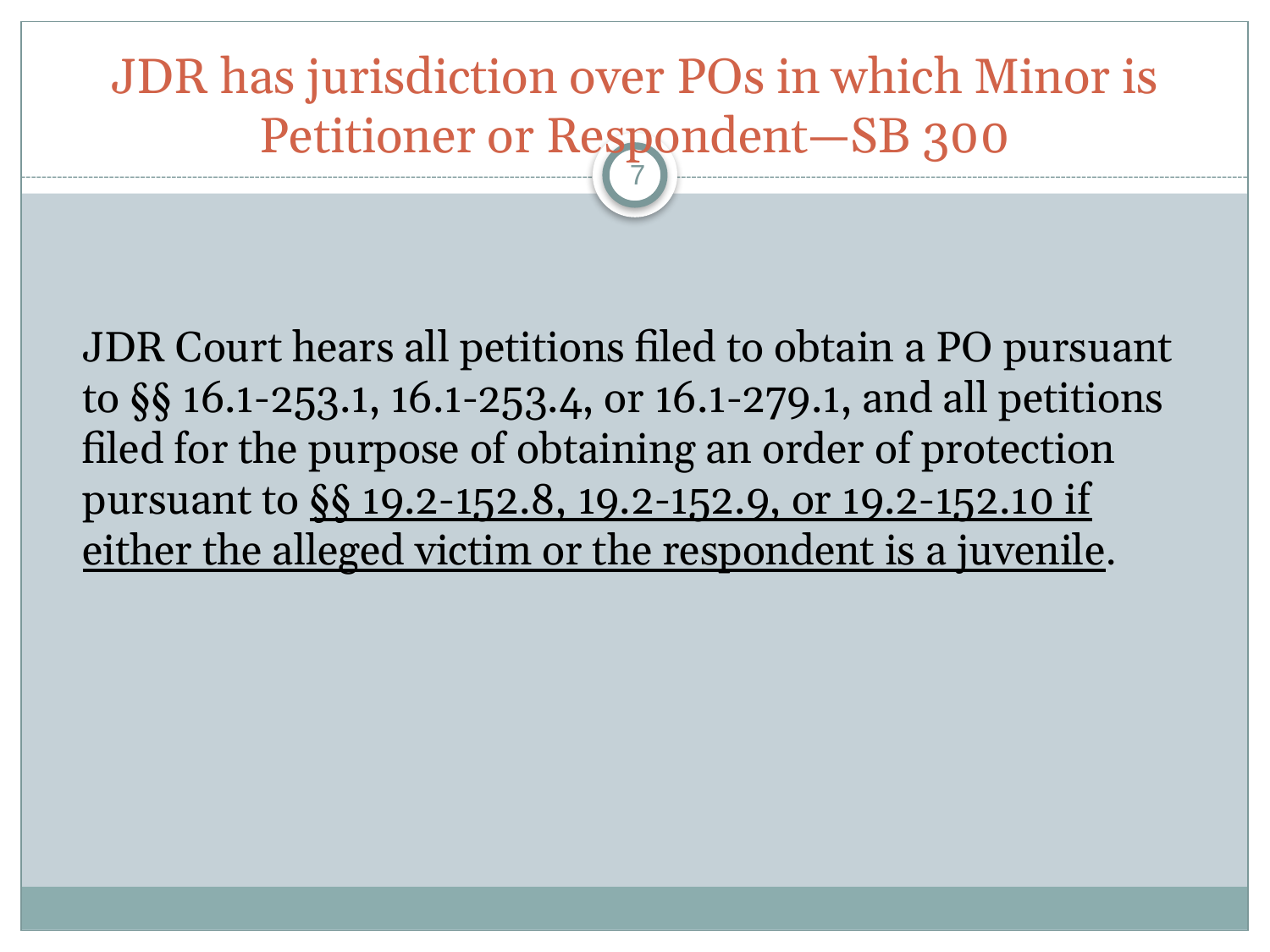

# JDR has jurisdiction over POs in which Minor is Petitioner or Respondent—SB 300
7

JDR Court hears all petitions filed to obtain a PO pursuant to §§ 16.1-253.1, 16.1-253.4, or 16.1-279.1, and all petitions filed for the purpose of obtaining an order of protection pursuant to §§ 19.2-152.8, 19.2-152.9, or 19.2-152.10 if either the alleged victim or the respondent is a juvenile.